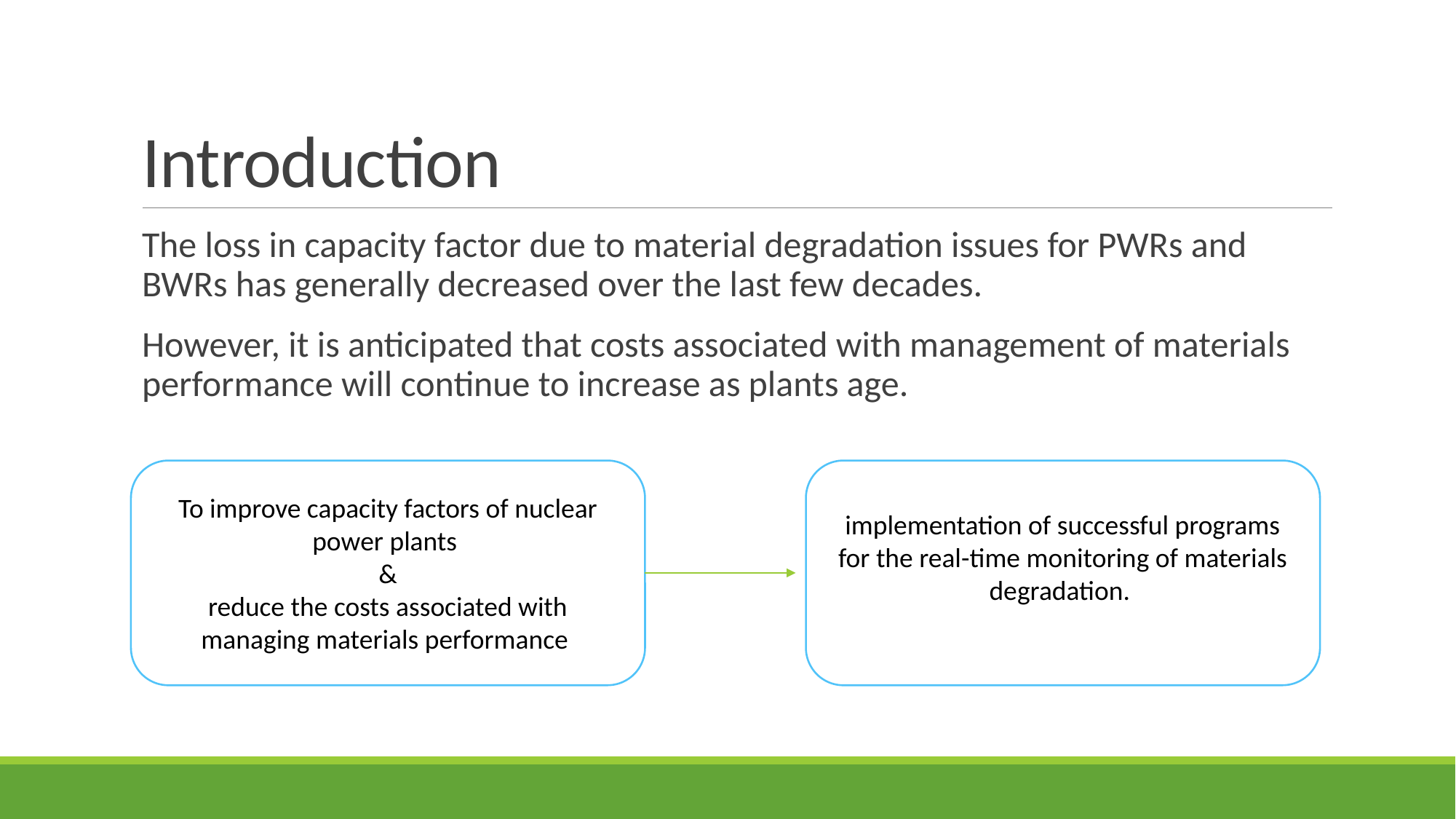

# Introduction
The loss in capacity factor due to material degradation issues for PWRs and BWRs has generally decreased over the last few decades.
However, it is anticipated that costs associated with management of materials performance will continue to increase as plants age.
implementation of successful programs for the real-time monitoring of materials degradation.

To improve capacity factors of nuclear power plants
&
reduce the costs associated with managing materials performance